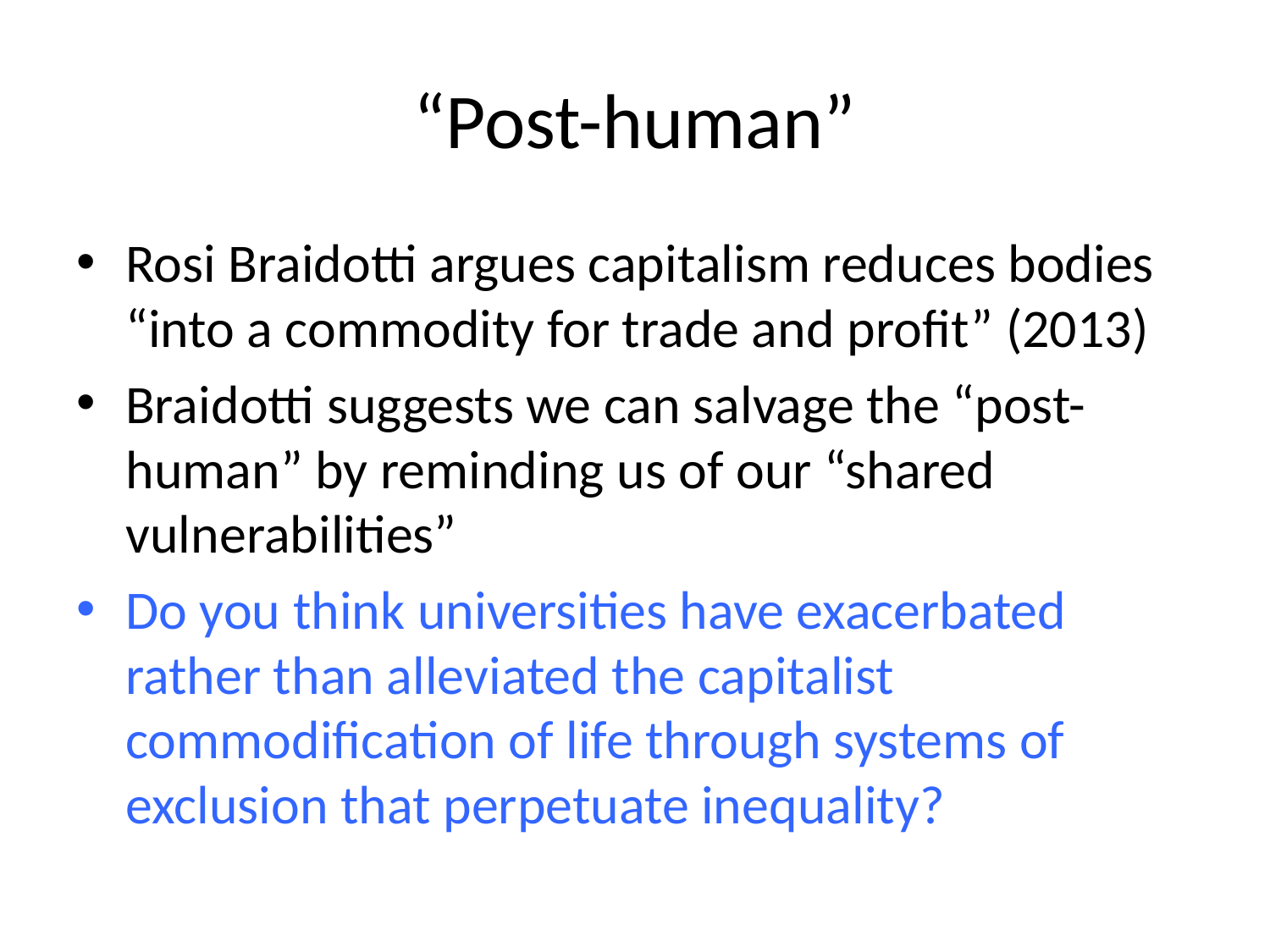

# “Post-human”
Rosi Braidotti argues capitalism reduces bodies “into a commodity for trade and profit” (2013)
Braidotti suggests we can salvage the “post-human” by reminding us of our “shared vulnerabilities”
Do you think universities have exacerbated rather than alleviated the capitalist commodification of life through systems of exclusion that perpetuate inequality?